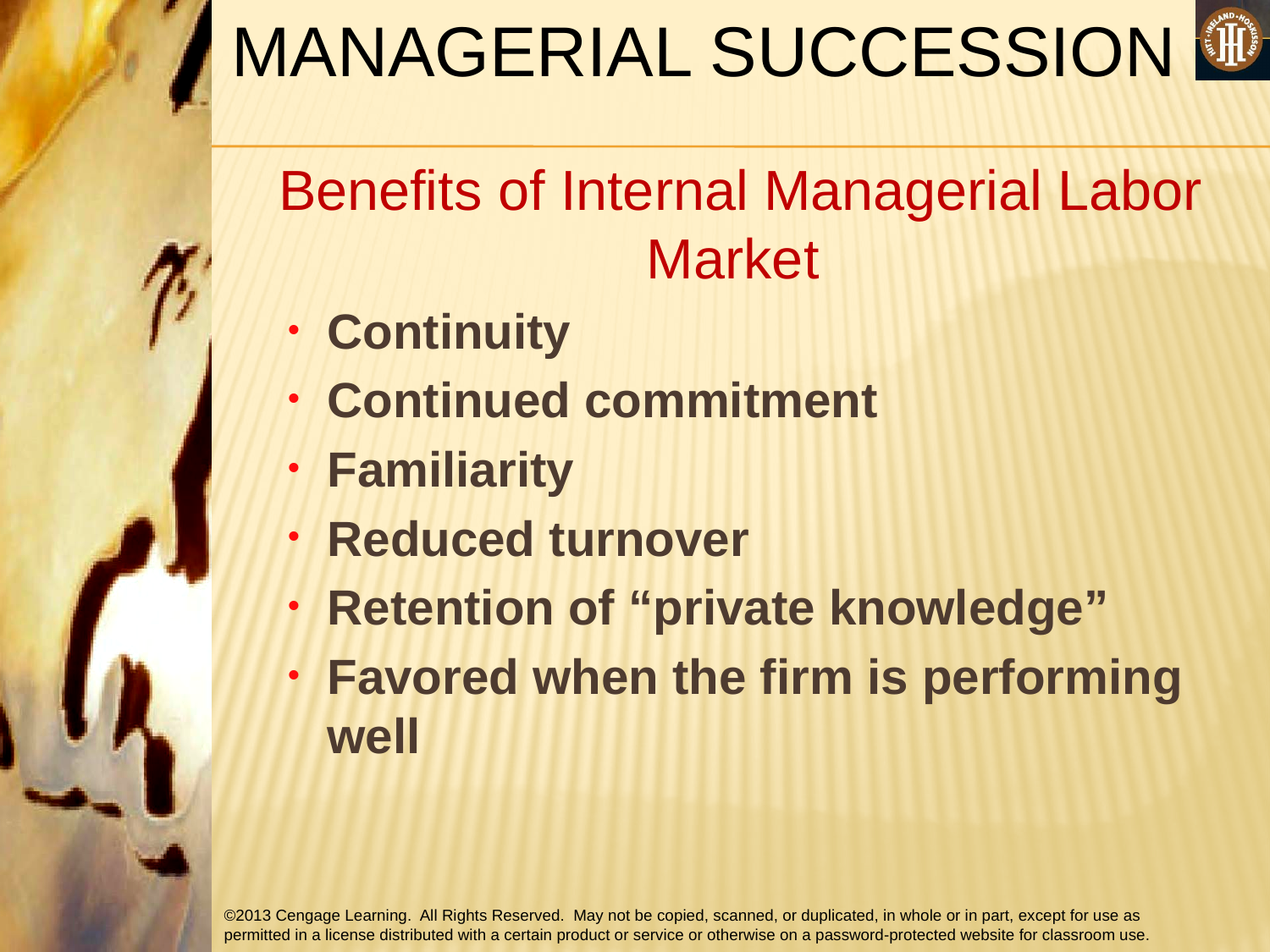

MANAGERIAL SUCCESSION

Benefits of Internal Managerial Labor Market
Continuity
Continued commitment
Familiarity
Reduced turnover
Retention of “private knowledge”
Favored when the firm is performing well